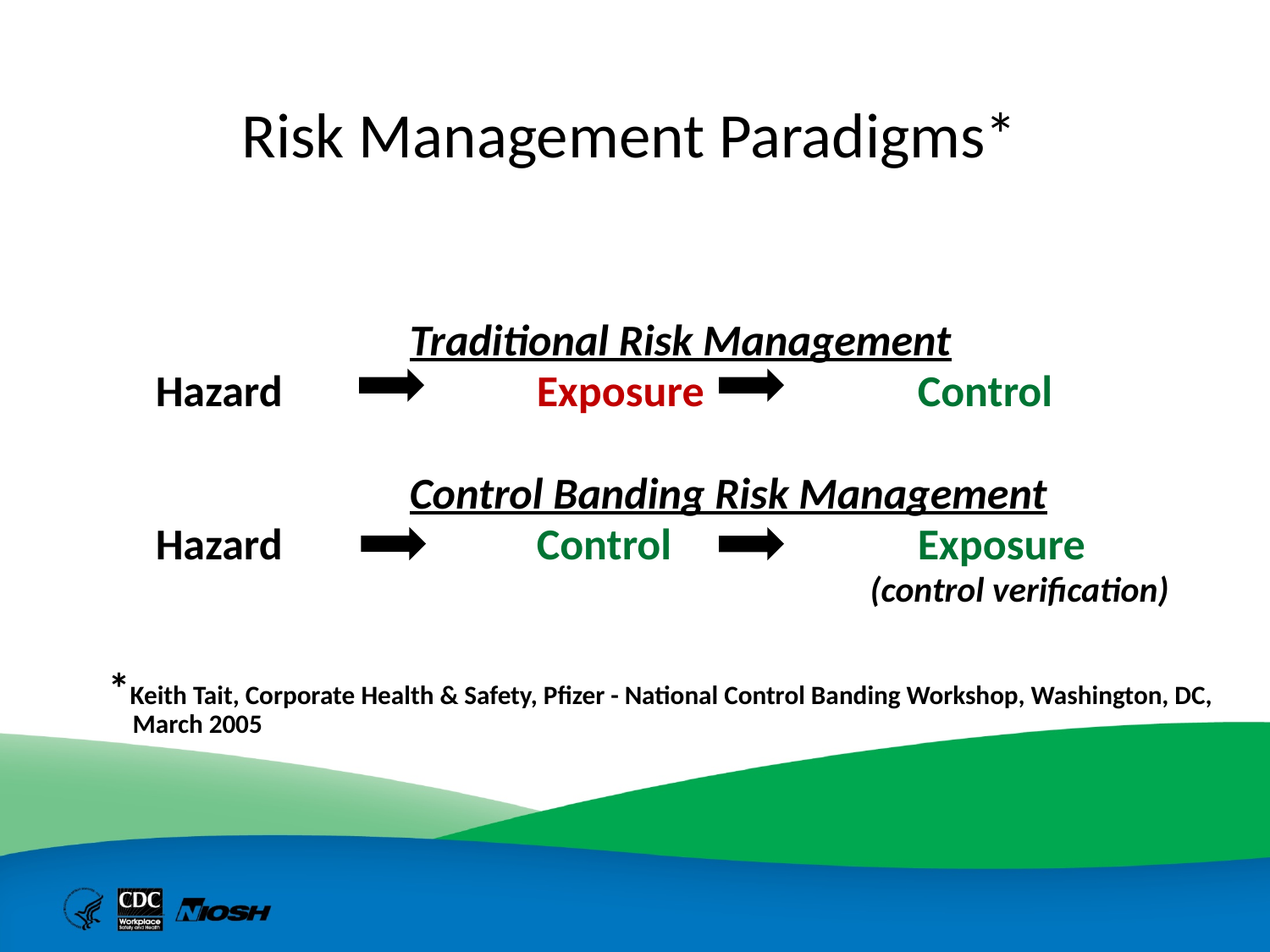

# Risk Management Paradigms*

			Traditional Risk Management
	Hazard       		Exposure       		Control

			Control Banding Risk Management
	Hazard       		Control       		Exposure 						        (control verification)

*Keith Tait, Corporate Health & Safety, Pfizer - National Control Banding Workshop, Washington, DC, March 2005